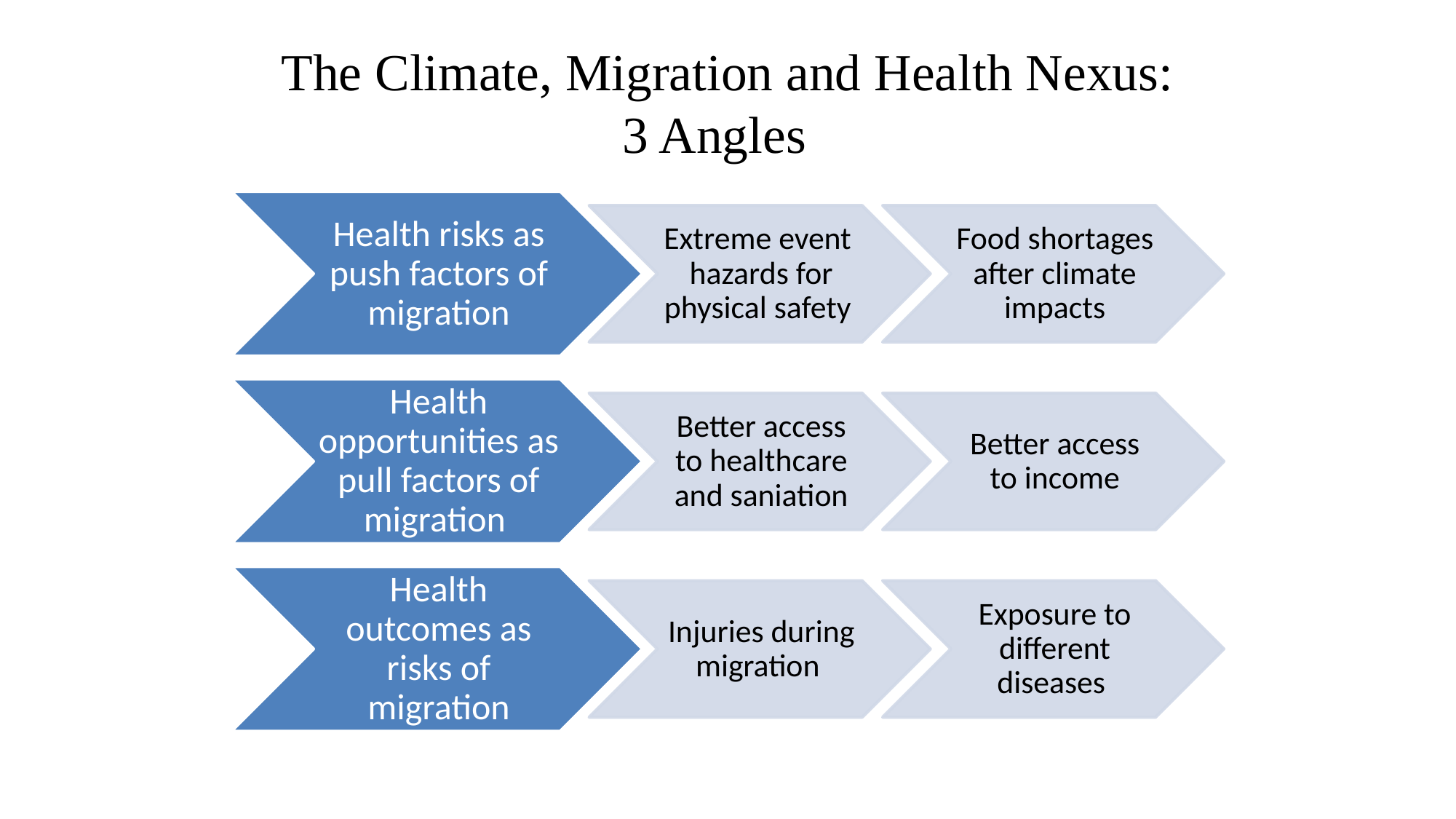

# The Climate, Migration and Health Nexus: 3 Angles
Health risks as push factors of migration
Extreme event  hazards for physical safety
Food shortages after climate impacts
Health opportunities as pull factors of migration
Better access to healthcare and saniation
Better access to income
Health outcomes as risks of migration
Injuries during migration
Exposure to different diseases